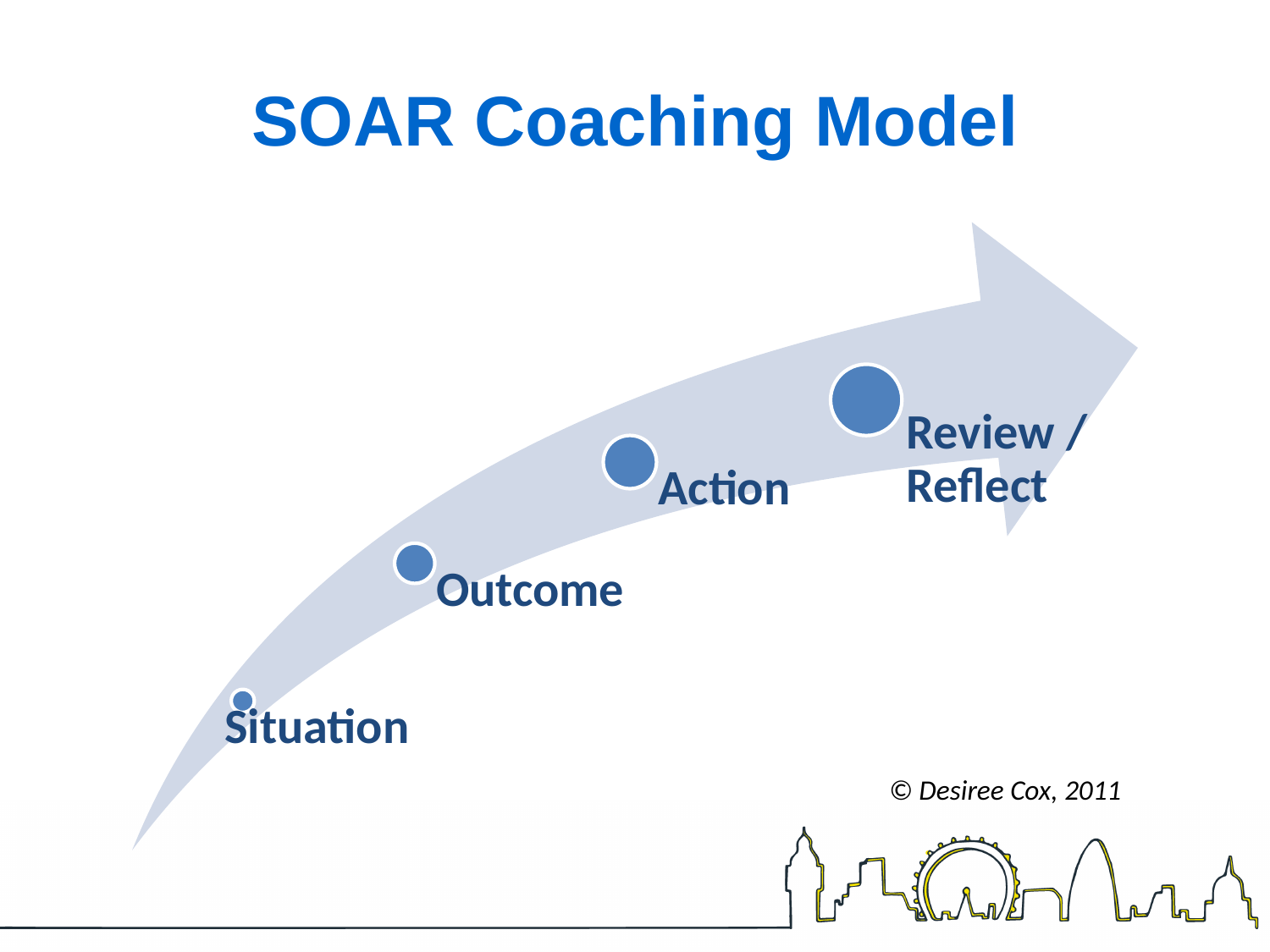

# SOAR Coaching Model
Situation
Outcome
Action
Review / Reflect
© Desiree Cox, 2011